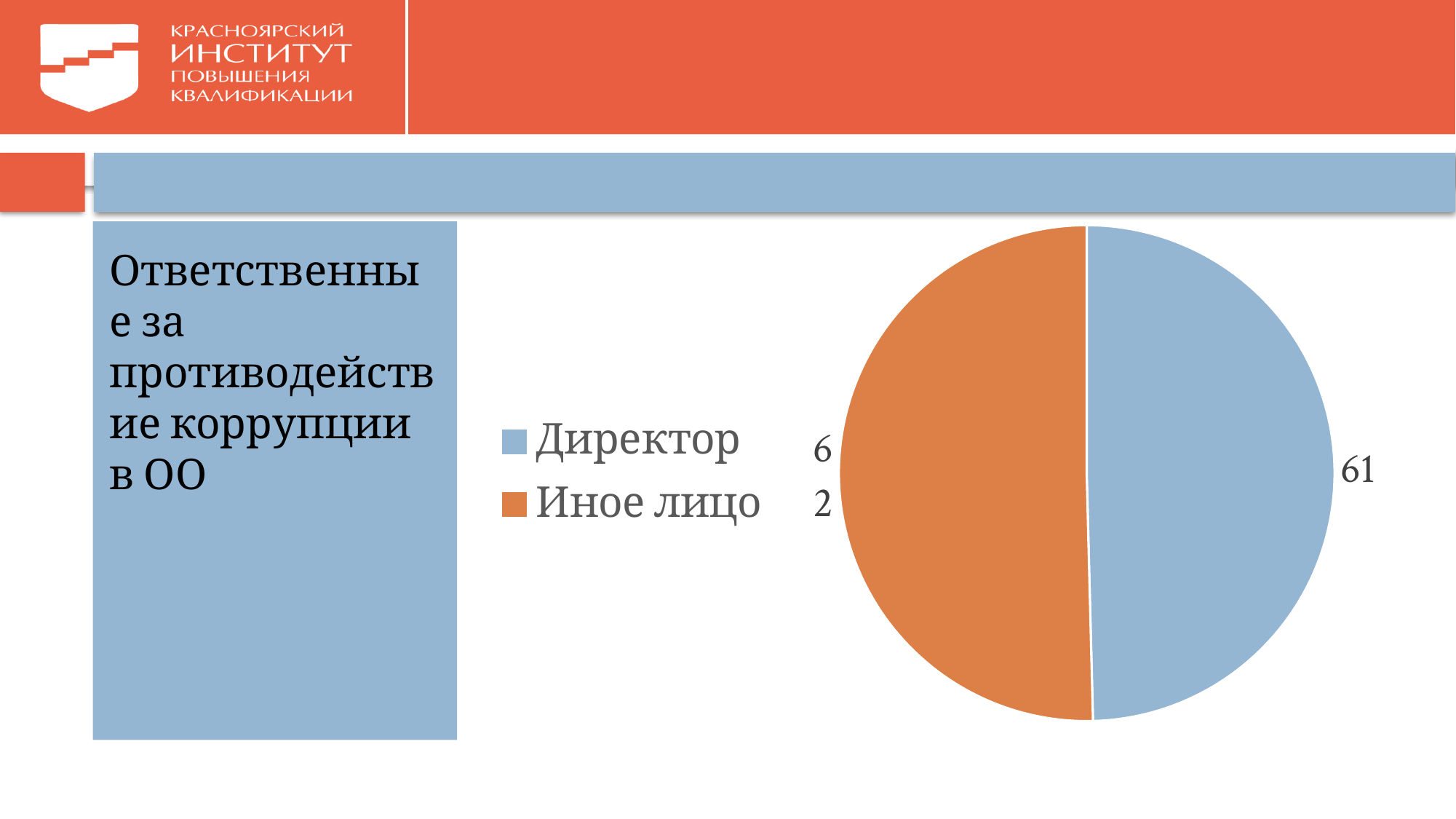

#

### Chart

| Category | Столбец1 |
|---|---|
| Директор | 61.0 |
| Иное лицо | 62.0 |
Ответственные за противодействие коррупции в ОО